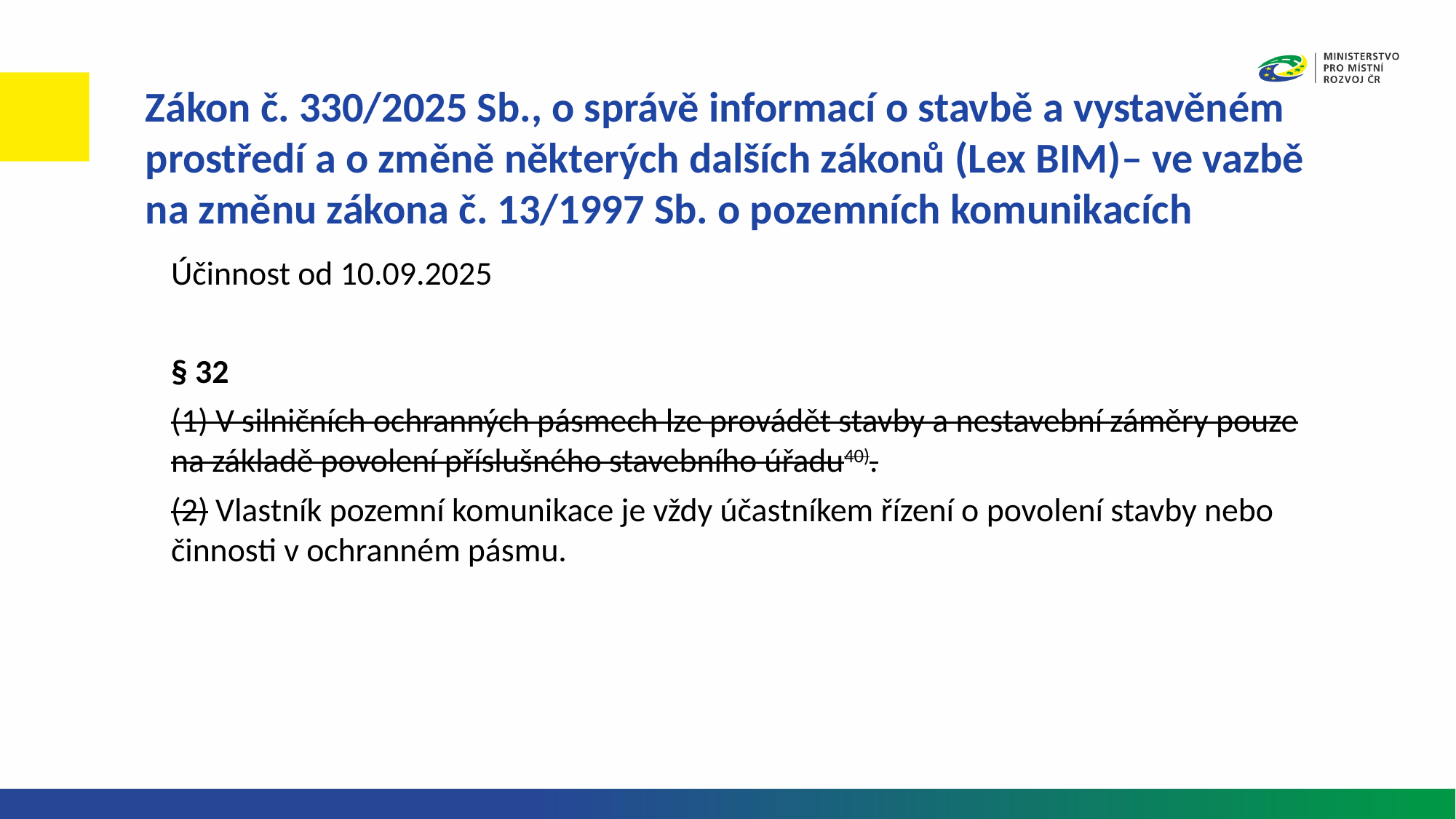

Zákon č. 330/2025 Sb., o správě informací o stavbě a vystavěném prostředí a o změně některých dalších zákonů (Lex BIM)– ve vazbě na změnu zákona č. 13/1997 Sb. o pozemních komunikacích
Účinnost od 10.09.2025

§ 32
(1) V silničních ochranných pásmech lze provádět stavby a nestavební záměry pouze na základě povolení příslušného stavebního úřadu40).
(2) Vlastník pozemní komunikace je vždy účastníkem řízení o povolení stavby nebo činnosti v ochranném pásmu.